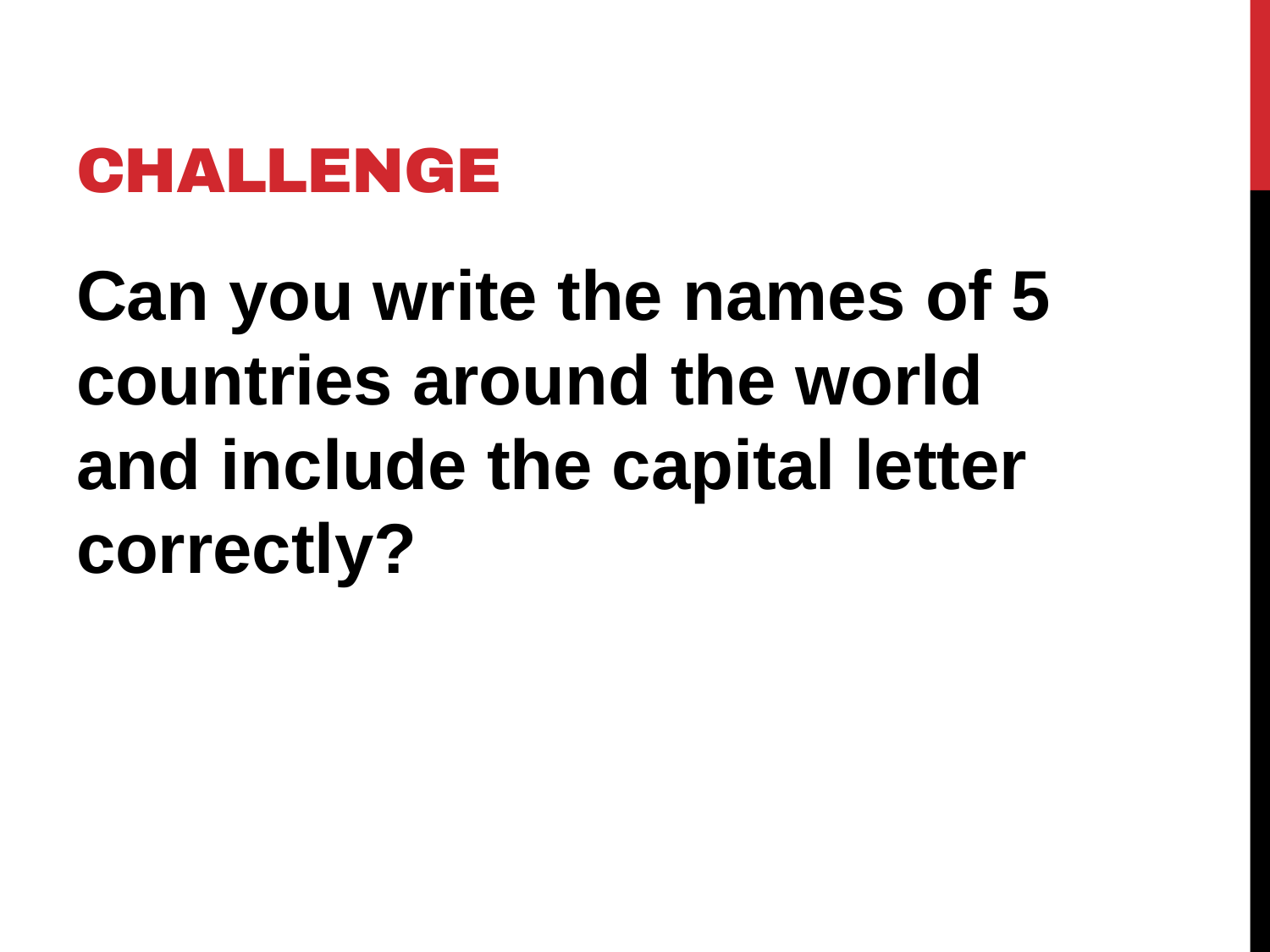

# challenge
Can you write the names of 5 countries around the world and include the capital letter correctly?